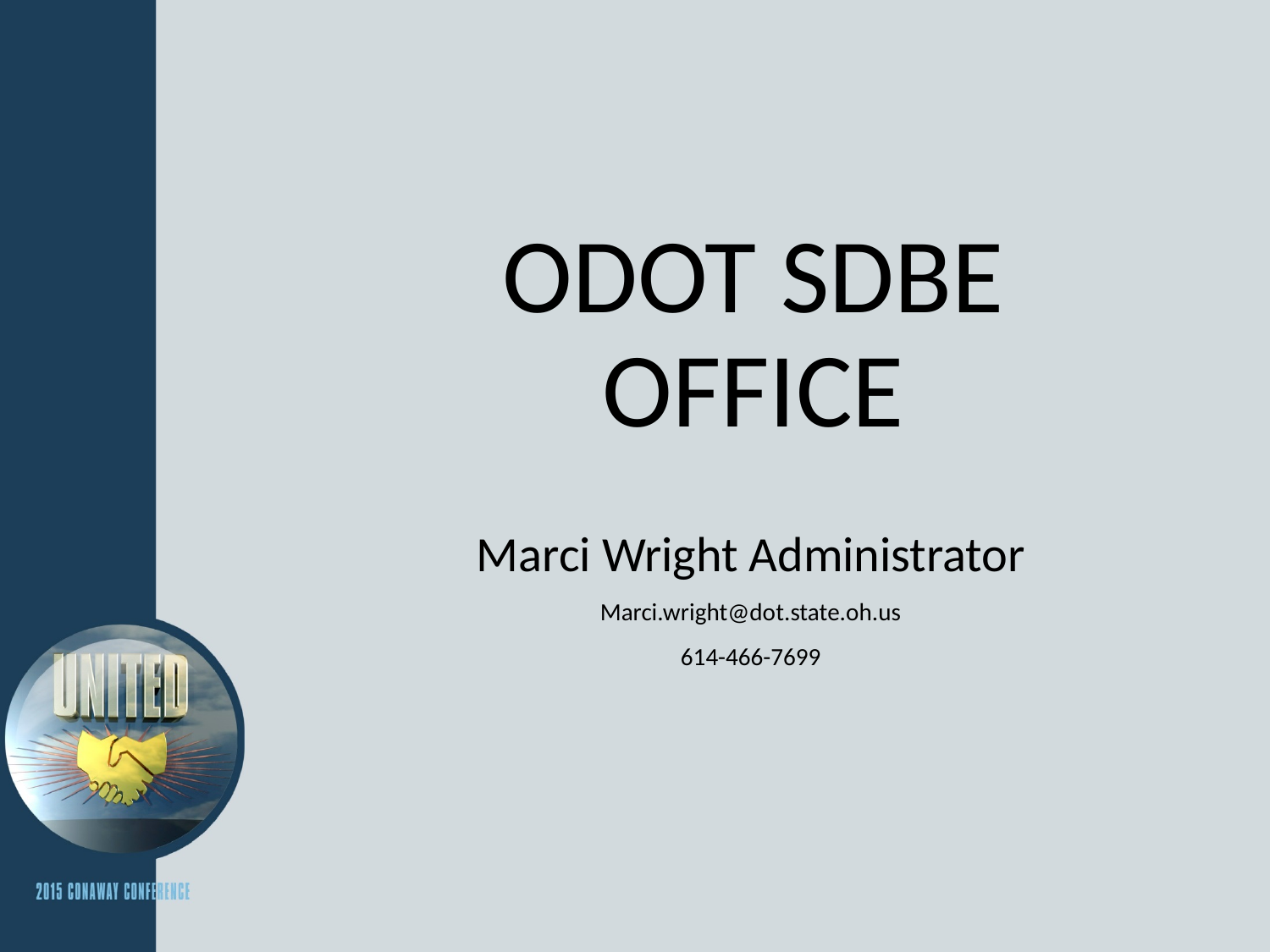

# ODOT SDBE OFFICE

Marci Wright Administrator
Marci.wright@dot.state.oh.us
614-466-7699